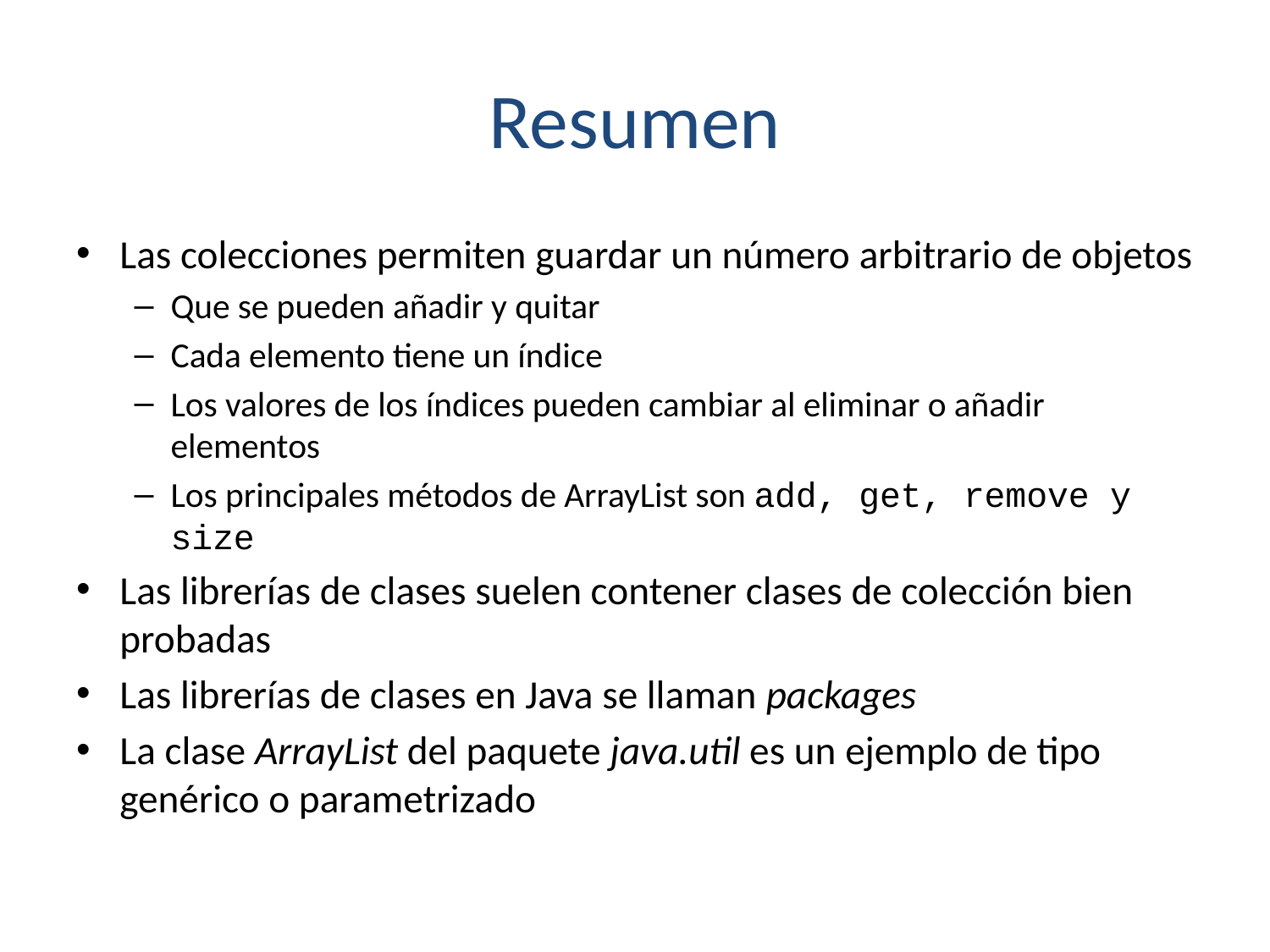

# Resumen
Las colecciones permiten guardar un número arbitrario de objetos
Que se pueden añadir y quitar
Cada elemento tiene un índice
Los valores de los índices pueden cambiar al eliminar o añadir elementos
Los principales métodos de ArrayList son add, get, remove y size
Las librerías de clases suelen contener clases de colección bien probadas
Las librerías de clases en Java se llaman packages
La clase ArrayList del paquete java.util es un ejemplo de tipo genérico o parametrizado